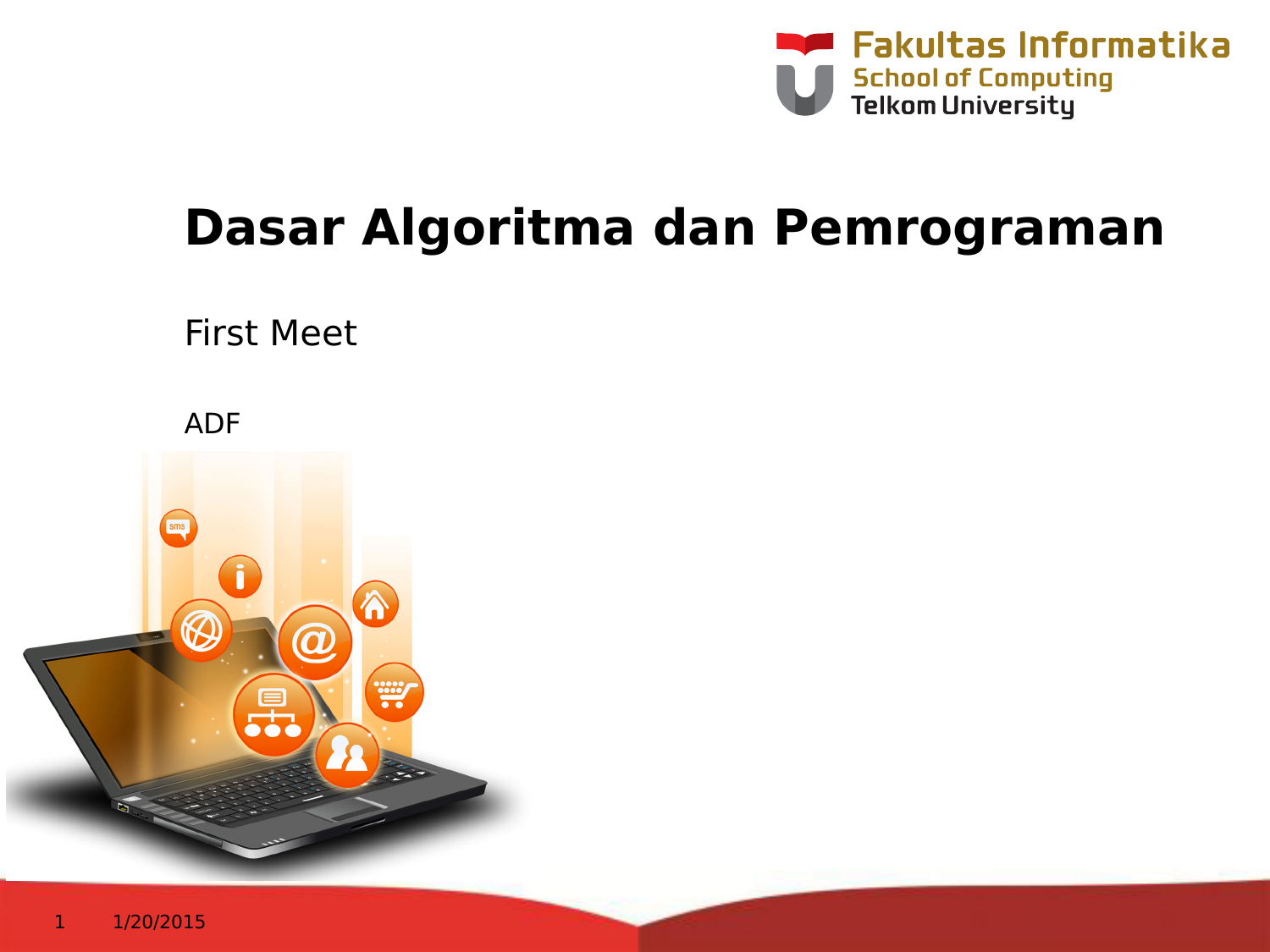

# Dasar Algoritma dan Pemrograman
First Meet
ADF
1
1/20/2015